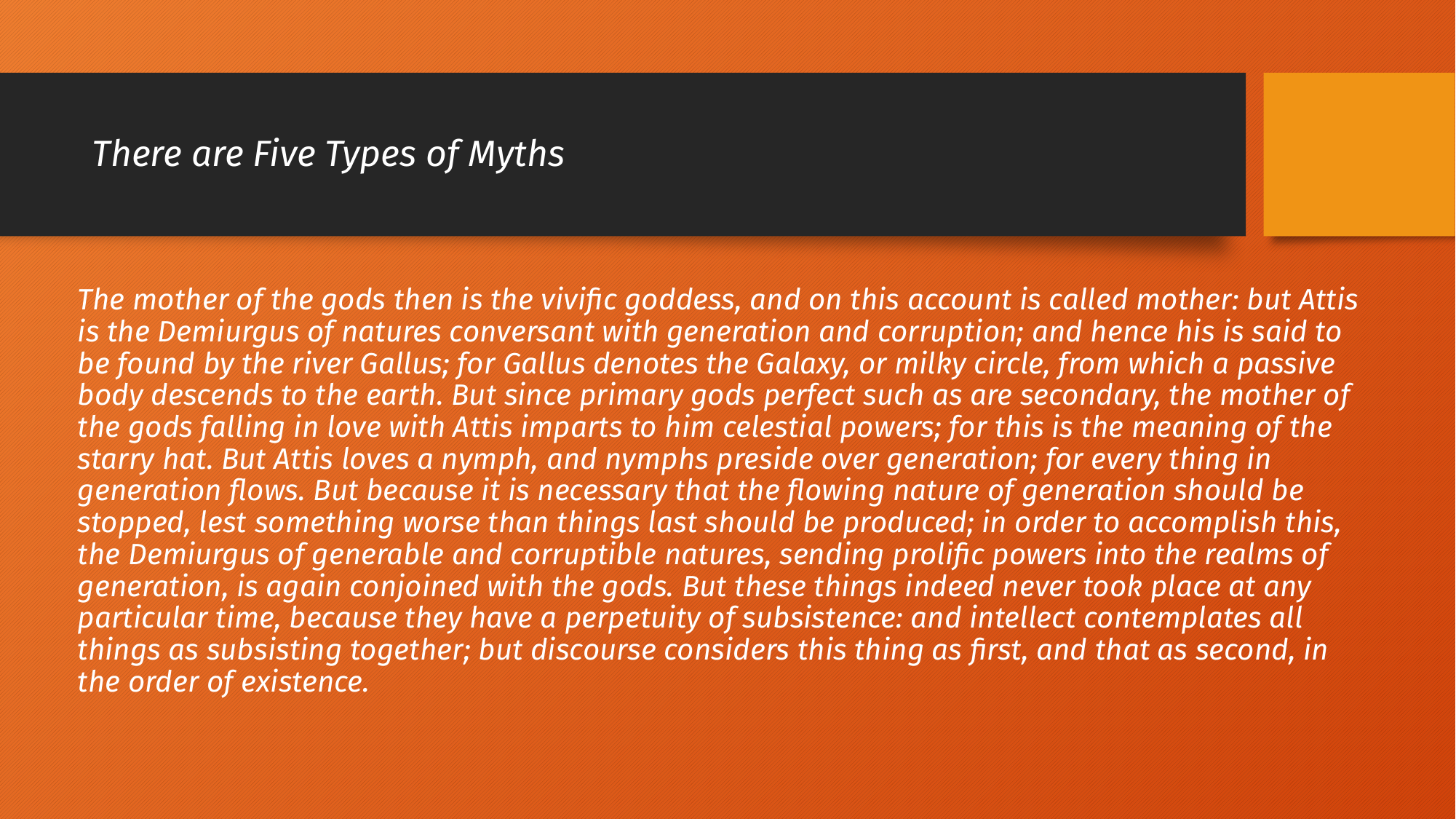

# There are Five Types of Myths
The mother of the gods then is the vivific goddess, and on this account is called mother: but Attis is the Demiurgus of natures conversant with generation and corruption; and hence his is said to be found by the river Gallus; for Gallus denotes the Galaxy, or milky circle, from which a passive body descends to the earth. But since primary gods perfect such as are secondary, the mother of the gods falling in love with Attis imparts to him celestial powers; for this is the meaning of the starry hat. But Attis loves a nymph, and nymphs preside over generation; for every thing in generation flows. But because it is necessary that the flowing nature of generation should be stopped, lest something worse than things last should be produced; in order to accomplish this, the Demiurgus of generable and corruptible natures, sending prolific powers into the realms of generation, is again conjoined with the gods. But these things indeed never took place at any particular time, because they have a perpetuity of subsistence: and intellect contemplates all things as subsisting together; but discourse considers this thing as first, and that as second, in the order of existence.